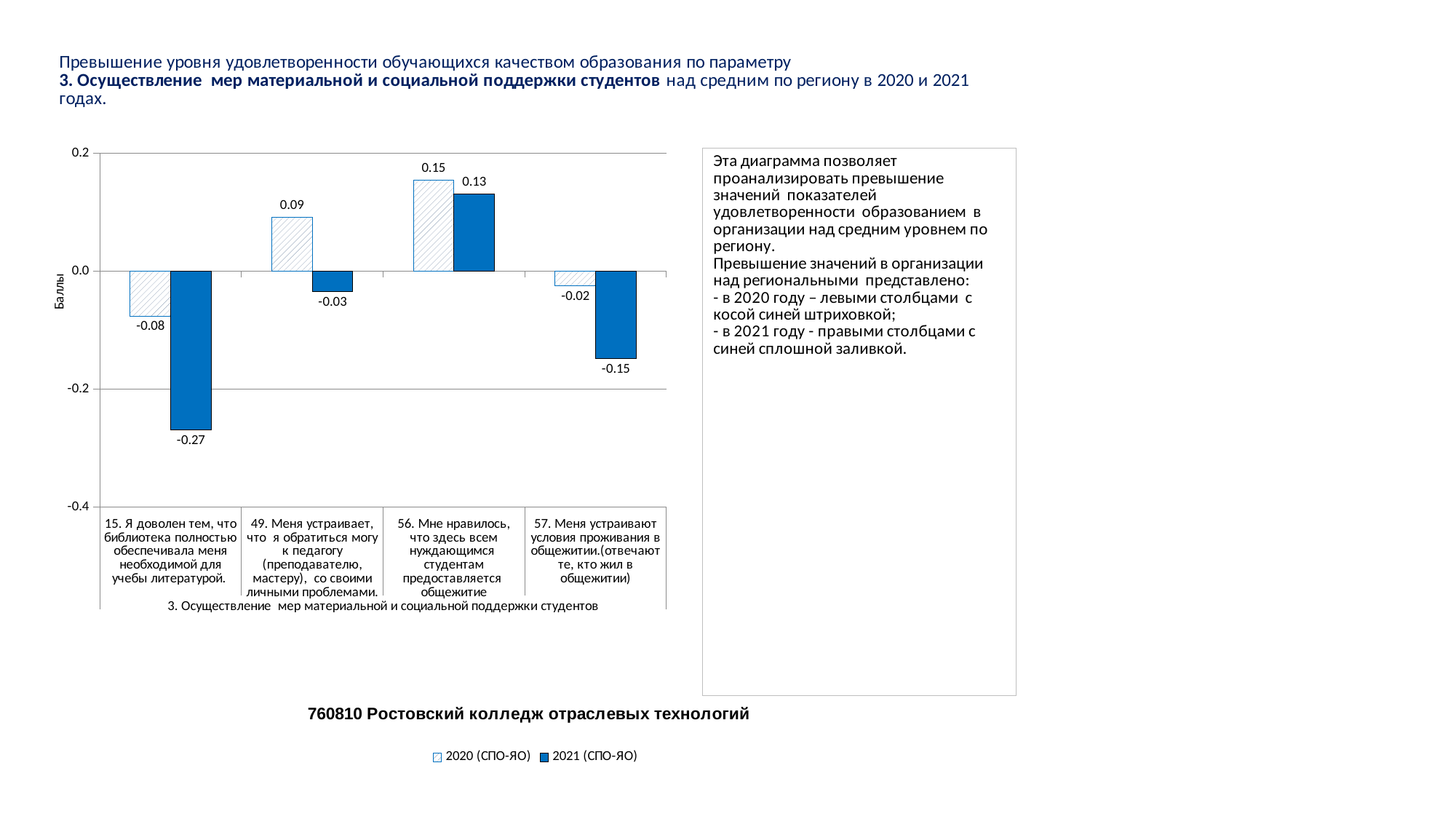

### Chart

| Category | 2020 (СПО-ЯО) | 2021 (СПО-ЯО) |
|---|---|---|
| 15. Я доволен тем, что библиотека полностью обеспечивала меня необходимой для учебы литературой.  | -0.07604849279161208 | -0.26888146057204043 |
| 49. Меня устраивает, что  я обратиться могу к педагогу (преподавателю, мастеру),  со своими личными проблемами. | 0.0917868064657057 | -0.03423524471751005 |
| 56. Мне нравилось, что здесь всем нуждающимся  студентам предоставляется  общежитие | 0.15425950196592364 | 0.13071434497635437 |
| 57. Меня устраивают условия проживания в общежитии.(отвечают те, кто жил в общежитии) | -0.024683267802533937 | -0.1479337759501136 |